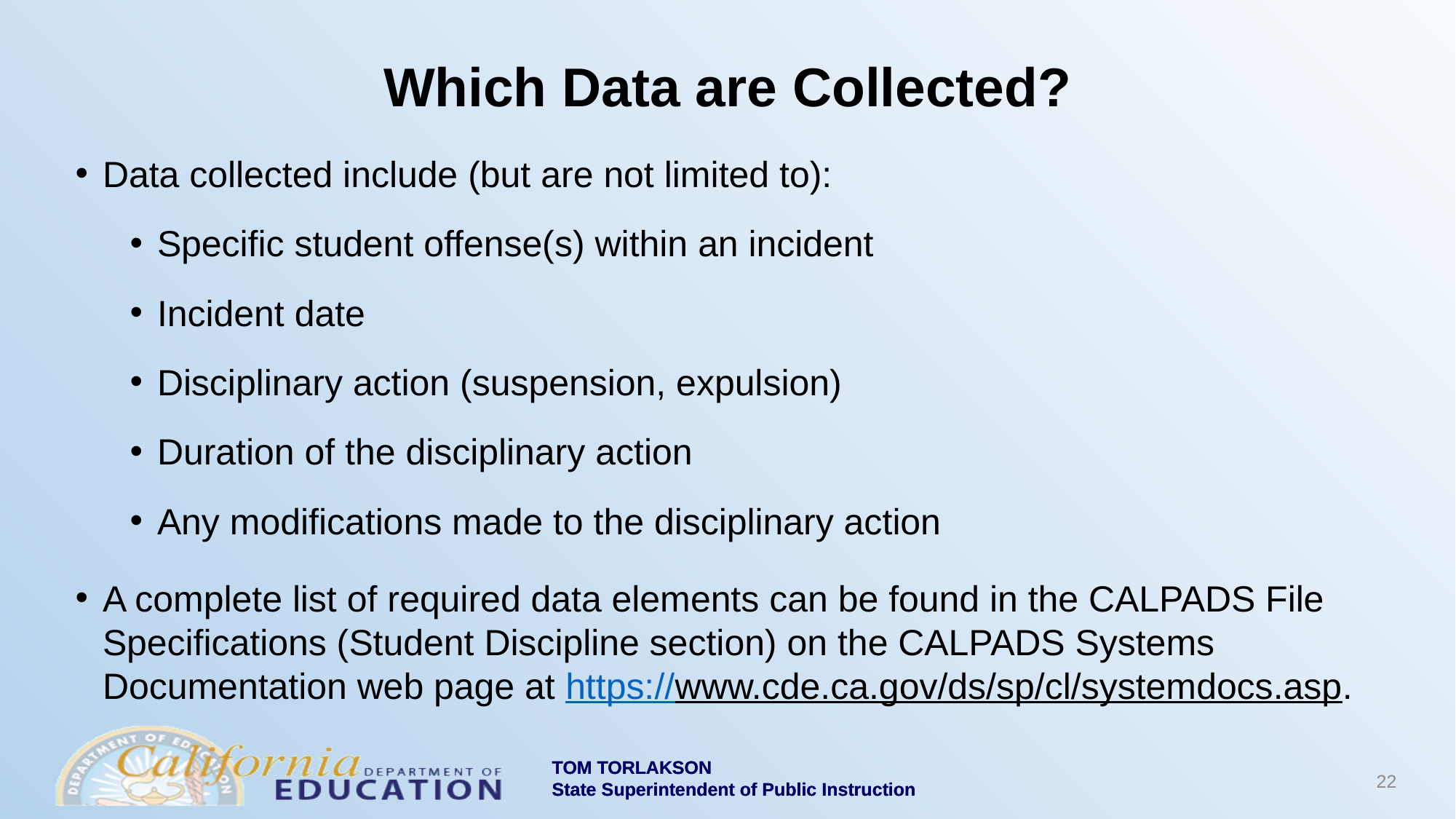

# Which Data are Collected?
Data collected include (but are not limited to):
Specific student offense(s) within an incident
Incident date
Disciplinary action (suspension, expulsion)
Duration of the disciplinary action
Any modifications made to the disciplinary action
A complete list of required data elements can be found in the CALPADS File Specifications (Student Discipline section) on the CALPADS Systems Documentation web page at https://www.cde.ca.gov/ds/sp/cl/systemdocs.asp.
22